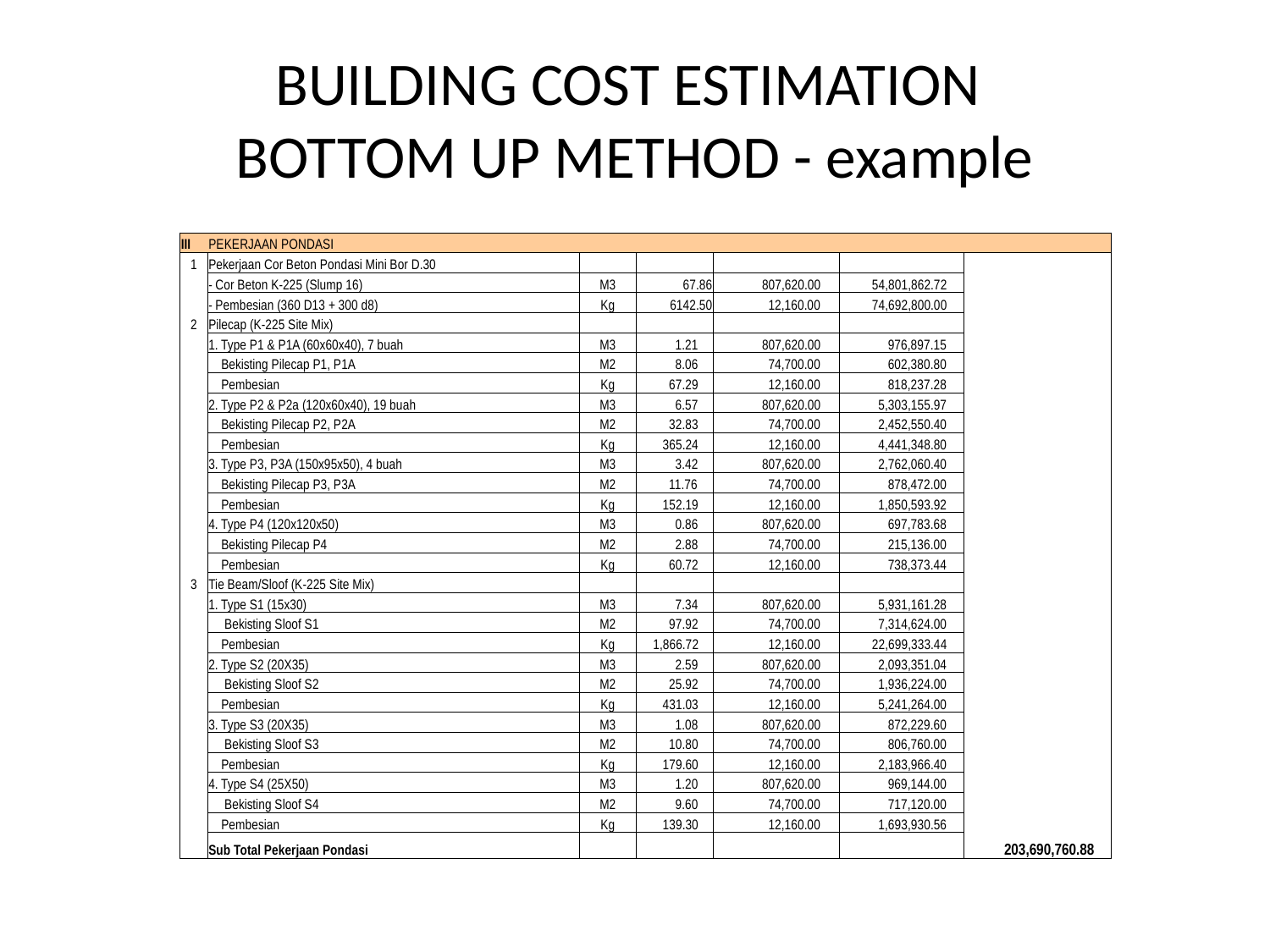

# BUILDING COST ESTIMATION BOTTOM UP METHOD - example
| III | PEKERJAAN PONDASI |  |  |  |  |  |
| --- | --- | --- | --- | --- | --- | --- |
| 1 | Pekerjaan Cor Beton Pondasi Mini Bor D.30 |  |  |  |  |  |
|  | - Cor Beton K-225 (Slump 16) | M3 | 67.86 | 807,620.00 | 54,801,862.72 |  |
|  | - Pembesian (360 D13 + 300 d8) | Kg | 6142.50 | 12,160.00 | 74,692,800.00 |  |
| 2 | Pilecap (K-225 Site Mix) |  |  |  |  |  |
|  | 1. Type P1 & P1A (60x60x40), 7 buah | M3 | 1.21 | 807,620.00 | 976,897.15 |  |
|  | Bekisting Pilecap P1, P1A | M2 | 8.06 | 74,700.00 | 602,380.80 |  |
|  | Pembesian | Kg | 67.29 | 12,160.00 | 818,237.28 |  |
|  | 2. Type P2 & P2a (120x60x40), 19 buah | M3 | 6.57 | 807,620.00 | 5,303,155.97 |  |
|  | Bekisting Pilecap P2, P2A | M2 | 32.83 | 74,700.00 | 2,452,550.40 |  |
|  | Pembesian | Kg | 365.24 | 12,160.00 | 4,441,348.80 |  |
|  | 3. Type P3, P3A (150x95x50), 4 buah | M3 | 3.42 | 807,620.00 | 2,762,060.40 |  |
|  | Bekisting Pilecap P3, P3A | M2 | 11.76 | 74,700.00 | 878,472.00 |  |
|  | Pembesian | Kg | 152.19 | 12,160.00 | 1,850,593.92 |  |
|  | 4. Type P4 (120x120x50) | M3 | 0.86 | 807,620.00 | 697,783.68 |  |
|  | Bekisting Pilecap P4 | M2 | 2.88 | 74,700.00 | 215,136.00 |  |
|  | Pembesian | Kg | 60.72 | 12,160.00 | 738,373.44 |  |
| 3 | Tie Beam/Sloof (K-225 Site Mix) |  |  |  |  |  |
|  | 1. Type S1 (15x30) | M3 | 7.34 | 807,620.00 | 5,931,161.28 |  |
|  | Bekisting Sloof S1 | M2 | 97.92 | 74,700.00 | 7,314,624.00 |  |
|  | Pembesian | Kg | 1,866.72 | 12,160.00 | 22,699,333.44 |  |
|  | 2. Type S2 (20X35) | M3 | 2.59 | 807,620.00 | 2,093,351.04 |  |
|  | Bekisting Sloof S2 | M2 | 25.92 | 74,700.00 | 1,936,224.00 |  |
|  | Pembesian | Kg | 431.03 | 12,160.00 | 5,241,264.00 |  |
|  | 3. Type S3 (20X35) | M3 | 1.08 | 807,620.00 | 872,229.60 |  |
|  | Bekisting Sloof S3 | M2 | 10.80 | 74,700.00 | 806,760.00 |  |
|  | Pembesian | Kg | 179.60 | 12,160.00 | 2,183,966.40 |  |
|  | 4. Type S4 (25X50) | M3 | 1.20 | 807,620.00 | 969,144.00 |  |
|  | Bekisting Sloof S4 | M2 | 9.60 | 74,700.00 | 717,120.00 |  |
|  | Pembesian | Kg | 139.30 | 12,160.00 | 1,693,930.56 |  |
|  | Sub Total Pekerjaan Pondasi |  |  |  |  | 203,690,760.88 |